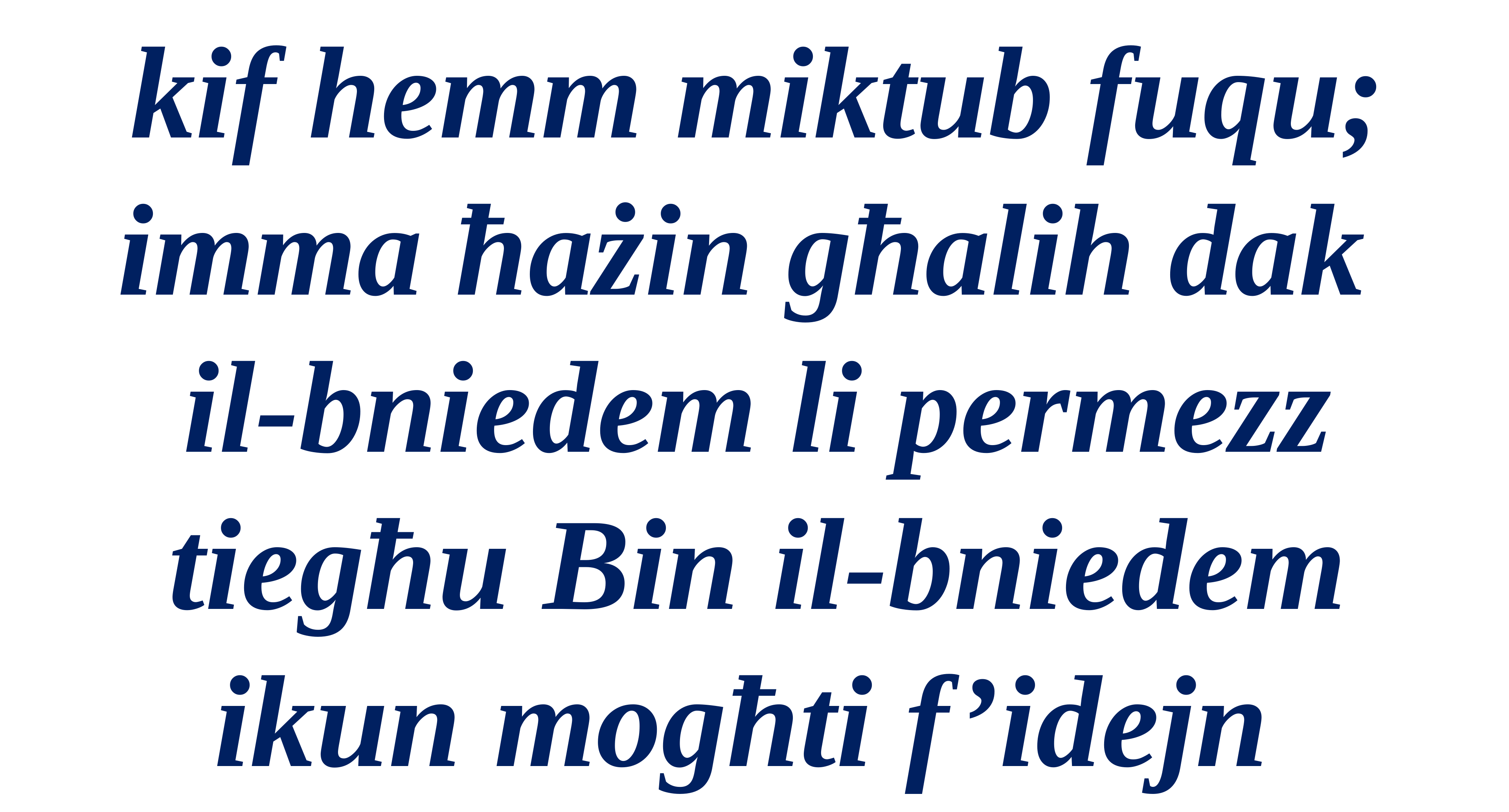

kif hemm miktub fuqu; imma ħażin għalih dak
il-bniedem li permezz tiegħu Bin il-bniedem ikun mogħti f’idejn